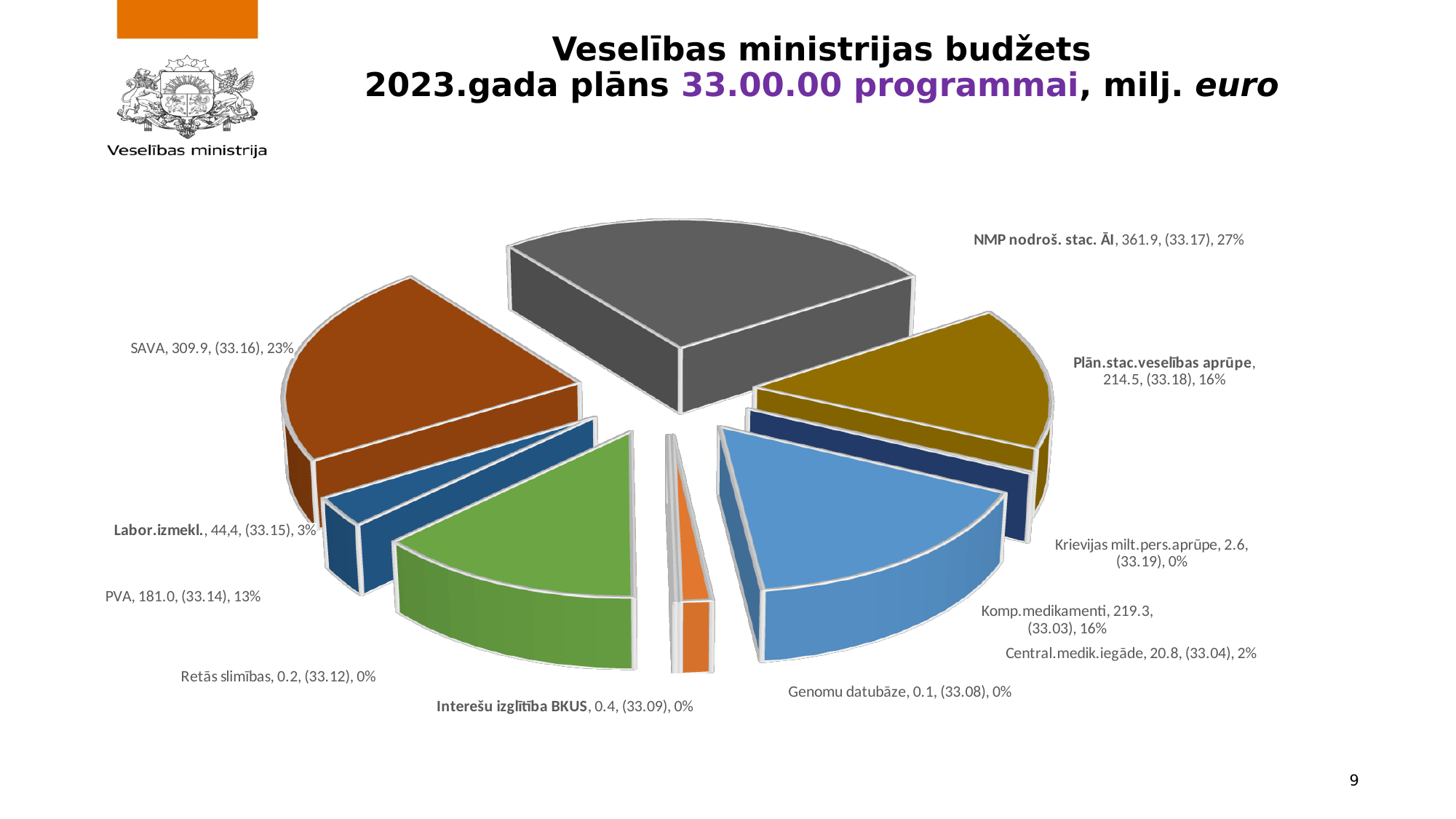

# Veselības ministrijas budžets 2023.gada plāns 33.00.00 programmai, milj. euro

[unsupported chart]

[unsupported chart]

9